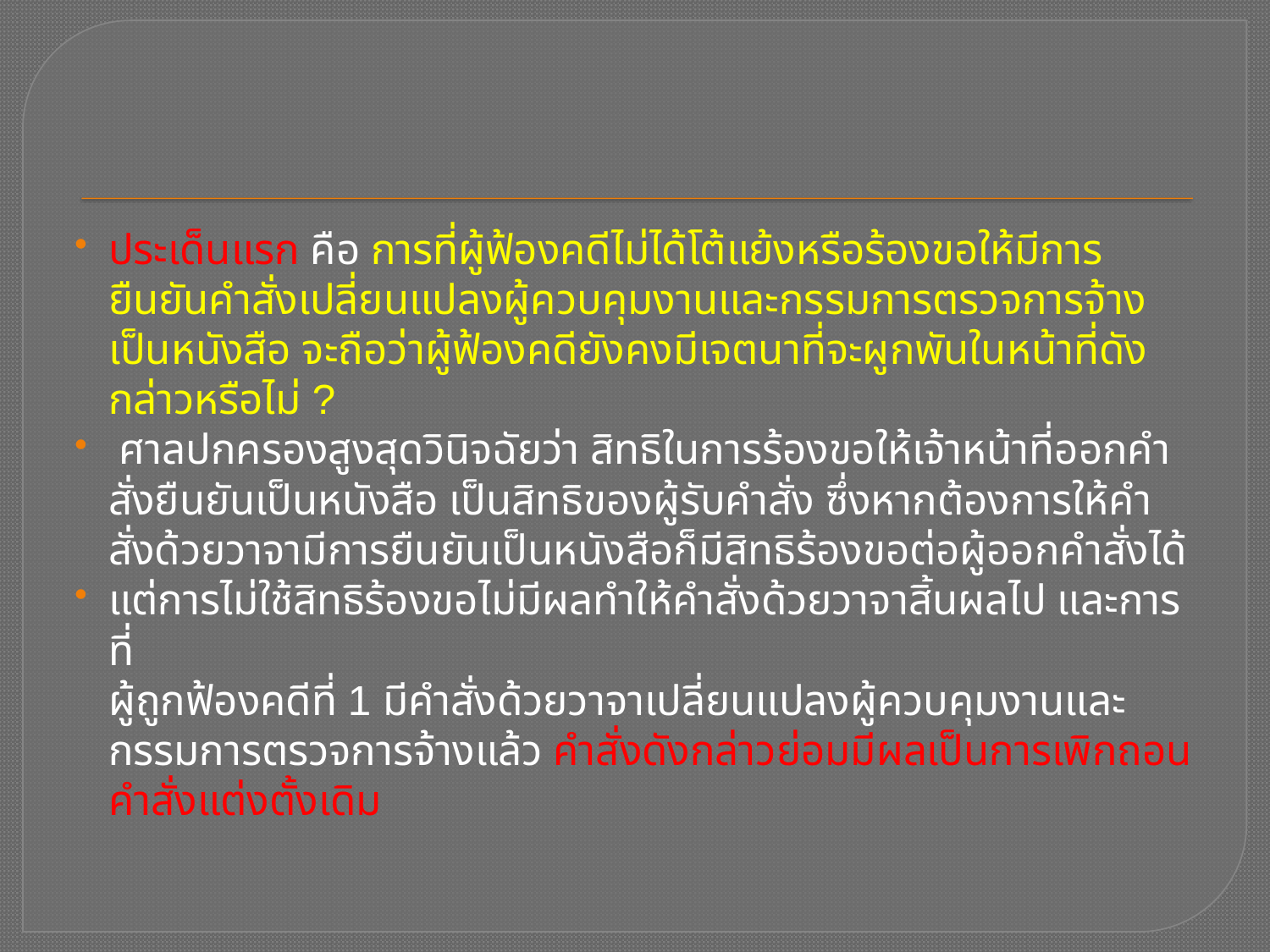

ประเด็นแรก คือ การที่ผู้ฟ้องคดีไม่ได้โต้แย้งหรือร้องขอให้มีการยืนยันคำสั่งเปลี่ยนแปลงผู้ควบคุมงานและกรรมการตรวจการจ้างเป็นหนังสือ จะถือว่าผู้ฟ้องคดียังคงมีเจตนาที่จะผูกพันในหน้าที่ดังกล่าวหรือไม่ ?
 ศาลปกครองสูงสุดวินิจฉัยว่า สิทธิในการร้องขอให้เจ้าหน้าที่ออกคำสั่งยืนยันเป็นหนังสือ เป็นสิทธิของผู้รับคำสั่ง ซึ่งหากต้องการให้คำสั่งด้วยวาจามีการยืนยันเป็นหนังสือก็มีสิทธิร้องขอต่อผู้ออกคำสั่งได้
แต่การไม่ใช้สิทธิร้องขอไม่มีผลทำให้คำสั่งด้วยวาจาสิ้นผลไป และการที่
ผู้ถูกฟ้องคดีที่ 1 มีคำสั่งด้วยวาจาเปลี่ยนแปลงผู้ควบคุมงานและกรรมการตรวจการจ้างแล้ว คำสั่งดังกล่าวย่อมมีผลเป็นการเพิกถอนคำสั่งแต่งตั้งเดิม